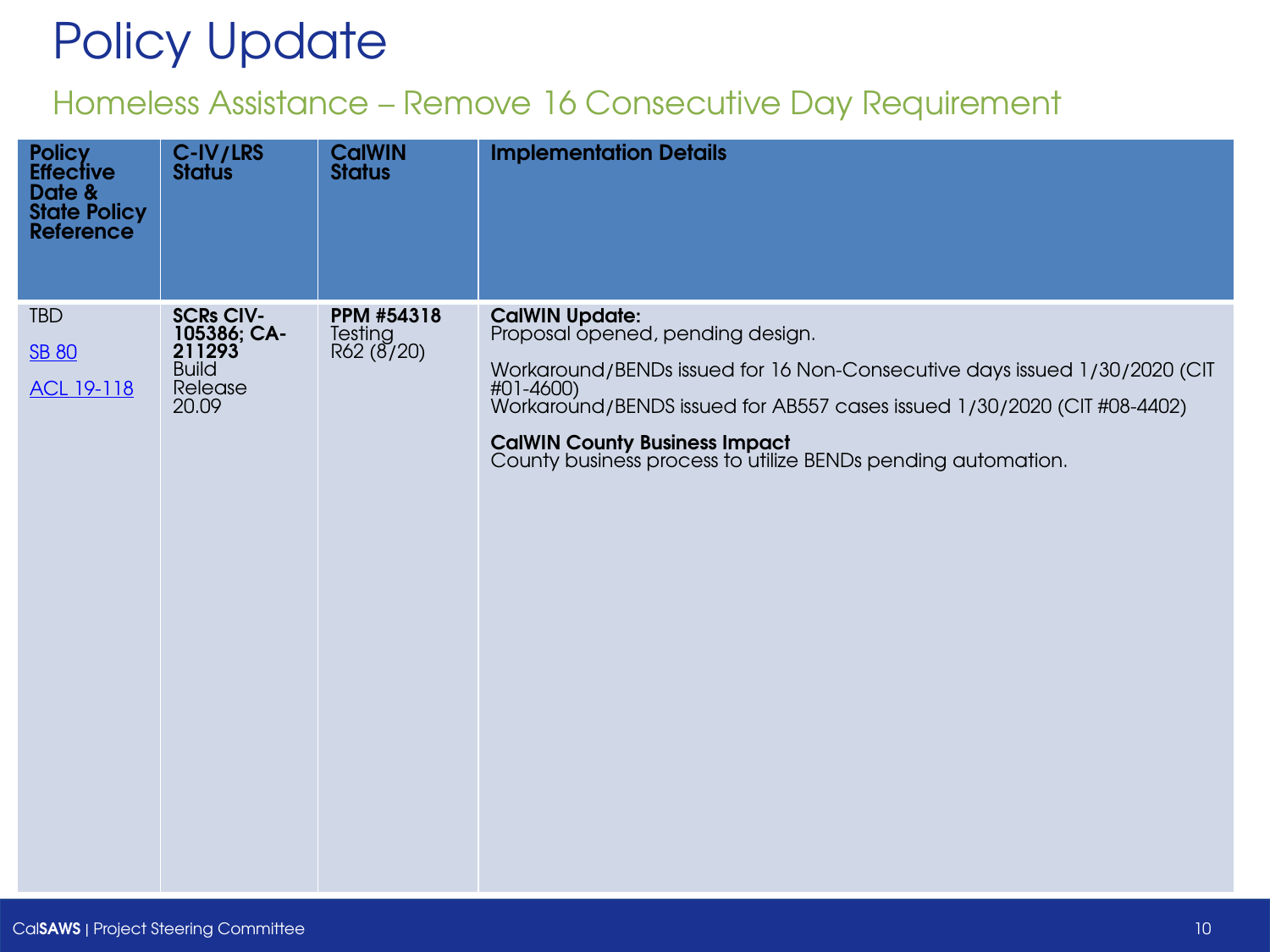

# Policy Update
Homeless Assistance – Remove 16 Consecutive Day Requirement
| Policy Effective Date & State Policy Reference | C-IV/LRS Status | CalWIN Status | Implementation Details |
| --- | --- | --- | --- |
| TBD SB 80 ACL 19-118 | SCRs CIV-105386; CA-211293 Build Release 20.09 | PPM #54318 Testing R62 (8/20) | CalWIN Update: Proposal opened, pending design. Workaround/BENDs issued for 16 Non-Consecutive days issued 1/30/2020 (CIT #01-4600) Workaround/BENDS issued for AB557 cases issued 1/30/2020 (CIT #08-4402) CalWIN County Business Impact County business process to utilize BENDs pending automation. |